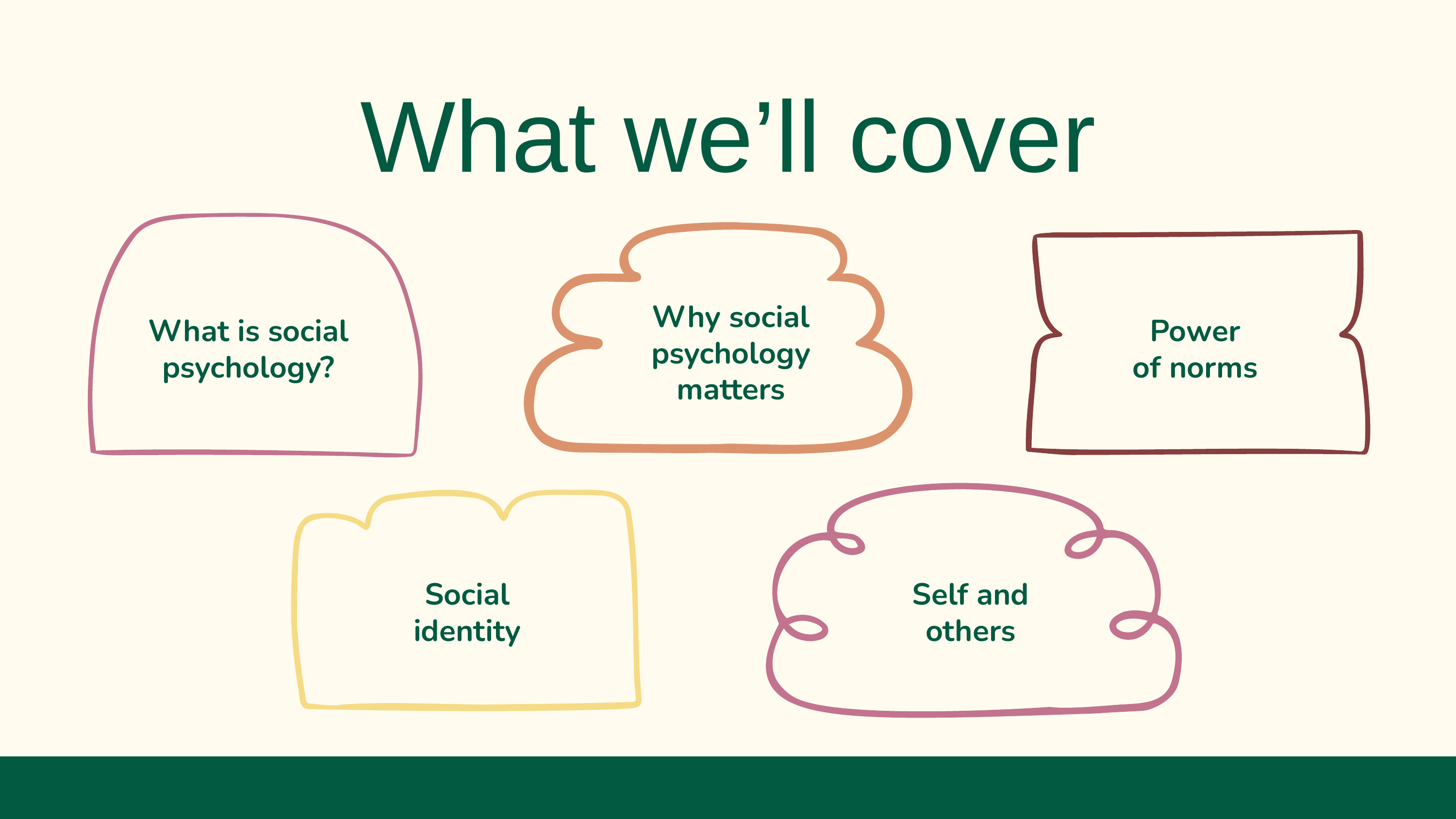

What we’ll cover

Why social psychology matters
What is social psychology?
Power
of norms

Social identity
Self and others